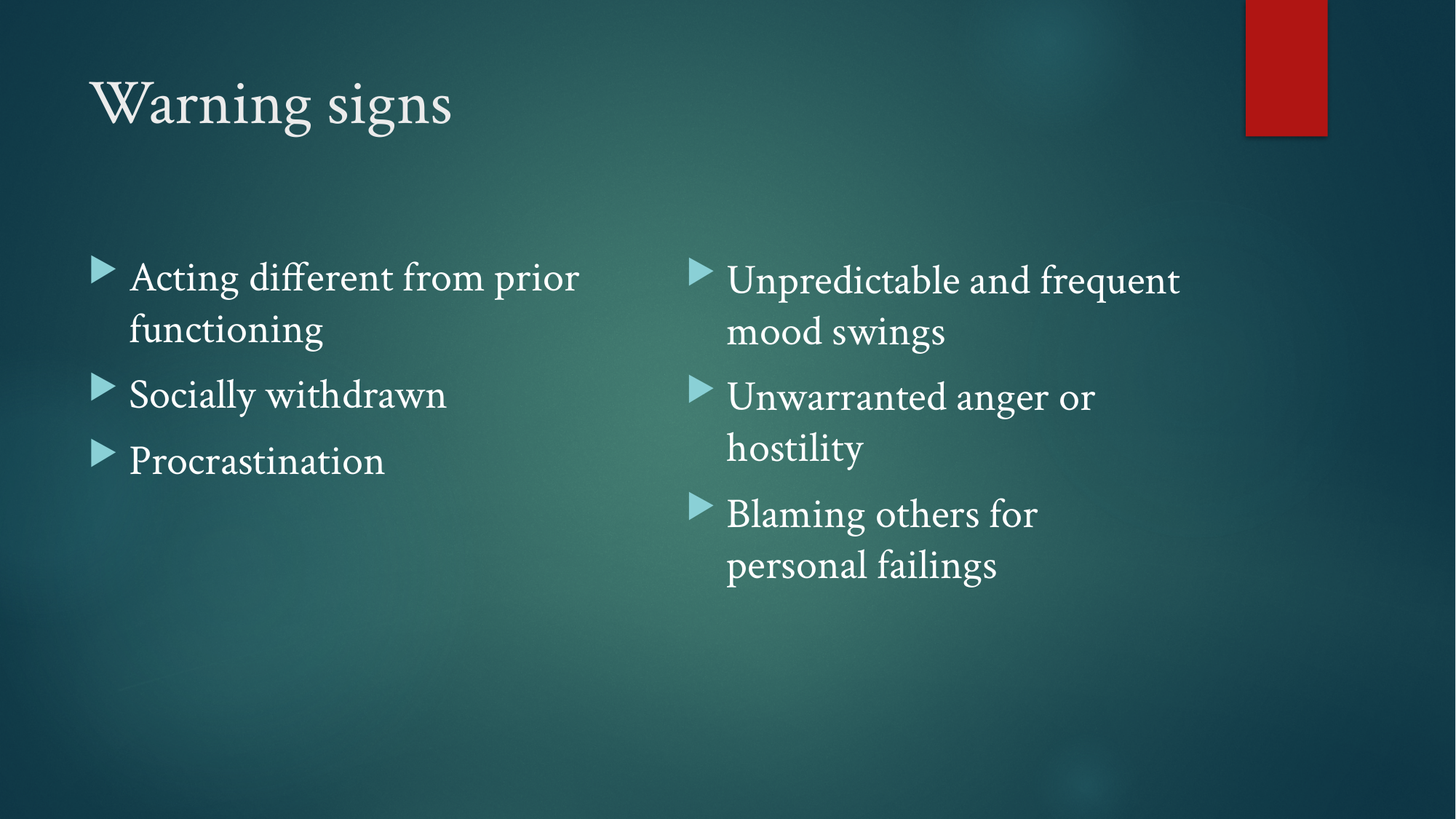

# Warning signs
Acting different from prior functioning
Socially withdrawn
Procrastination

Unpredictable and frequent mood swings
Unwarranted anger or hostility
Blaming others for personal failings